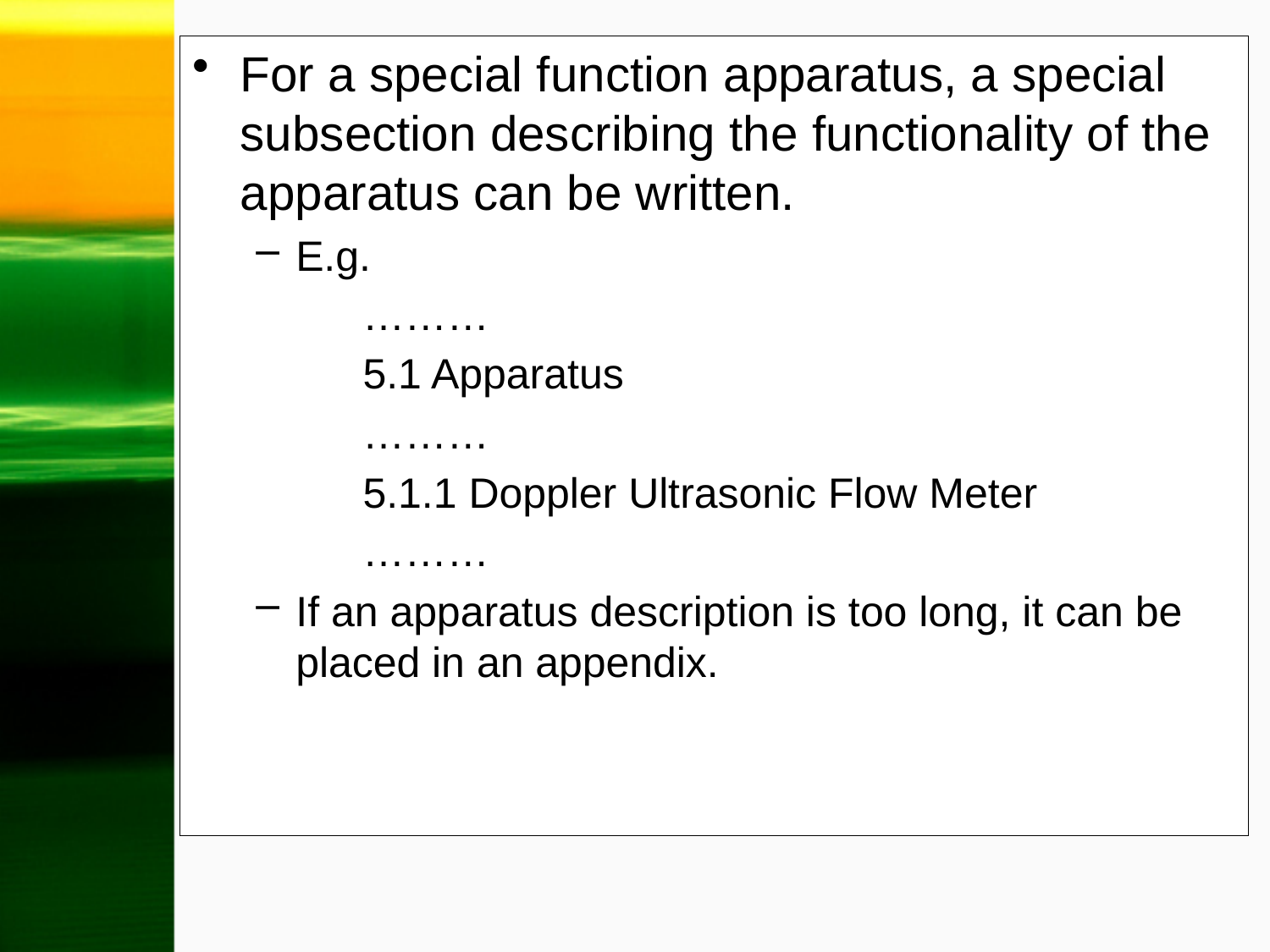

For a special function apparatus, a special subsection describing the functionality of the apparatus can be written.
E.g.
         ………
         5.1 Apparatus
         ………
         5.1.1 Doppler Ultrasonic Flow Meter
         ………
If an apparatus description is too long, it can be placed in an appendix.